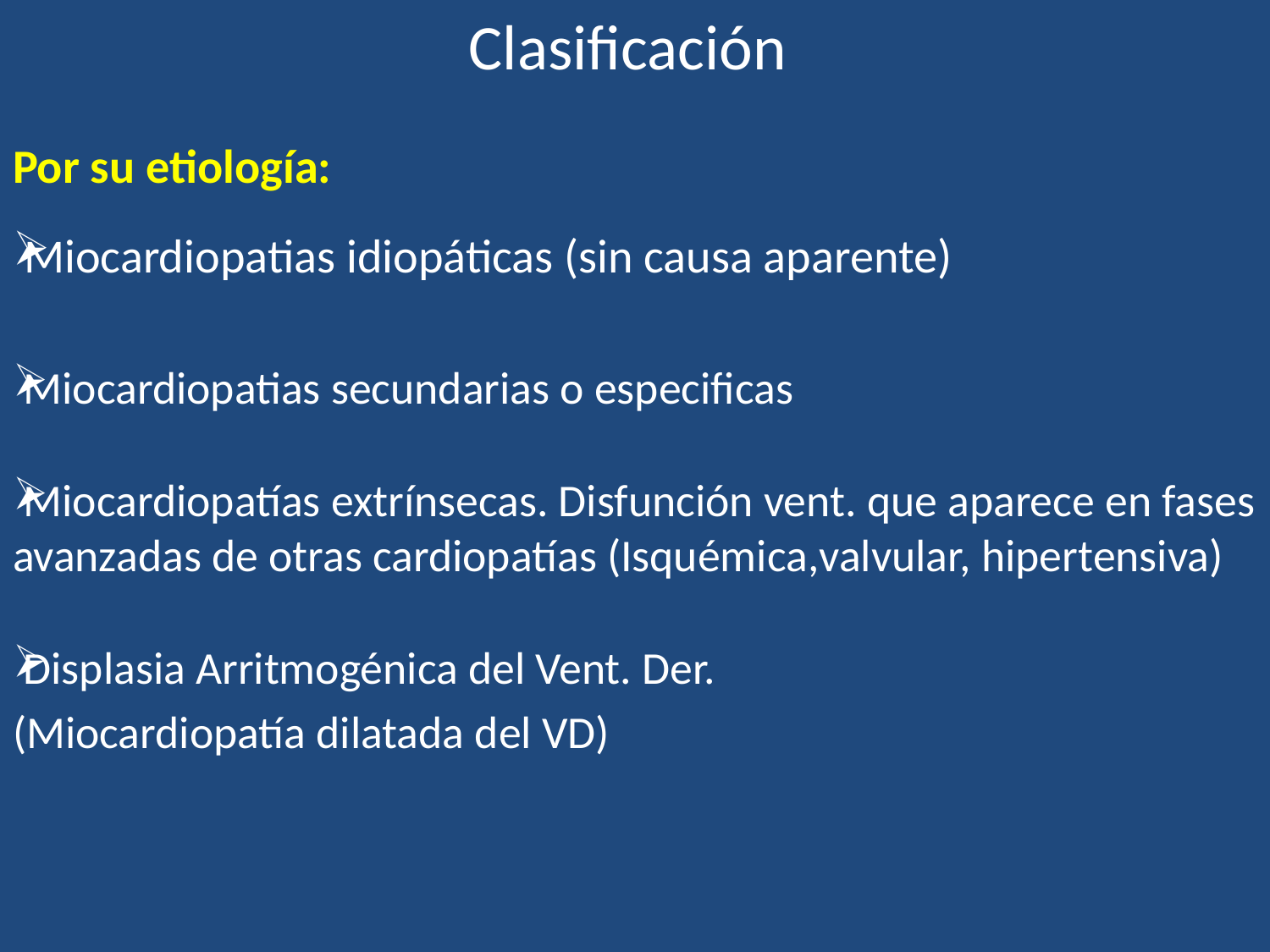

# Clasificación

Por su etiología:

Miocardiopatias idiopáticas (sin causa aparente)

Miocardiopatias secundarias o especificas

Miocardiopatías extrínsecas. Disfunción vent. que aparece en fases avanzadas de otras cardiopatías (Isquémica,valvular, hipertensiva)

Displasia Arritmogénica del Vent. Der.
(Miocardiopatía dilatada del VD)